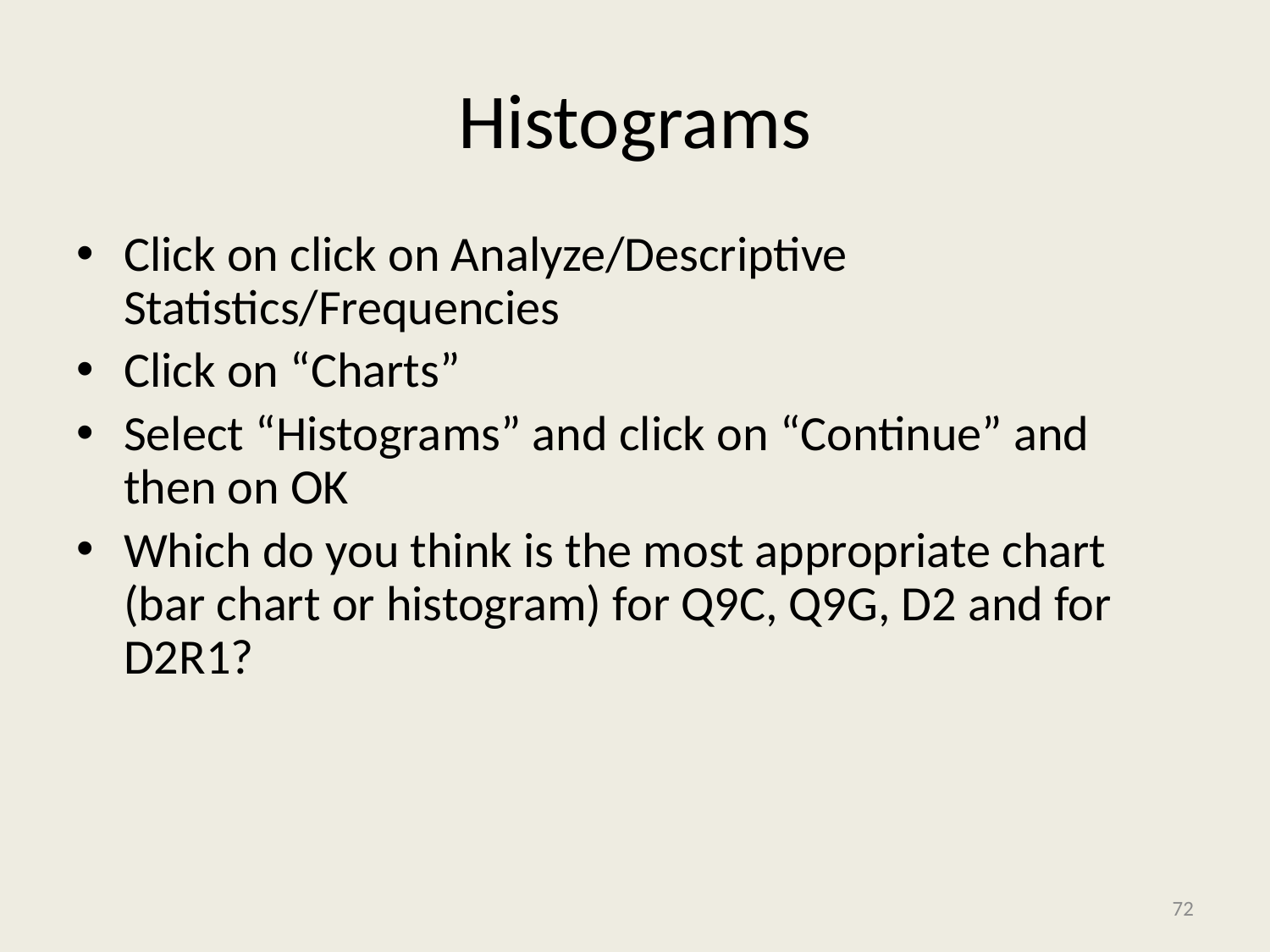

# Histograms
Click on click on Analyze/Descriptive Statistics/Frequencies
Click on “Charts”
Select “Histograms” and click on “Continue” and then on OK
Which do you think is the most appropriate chart (bar chart or histogram) for Q9C, Q9G, D2 and for D2R1?

72